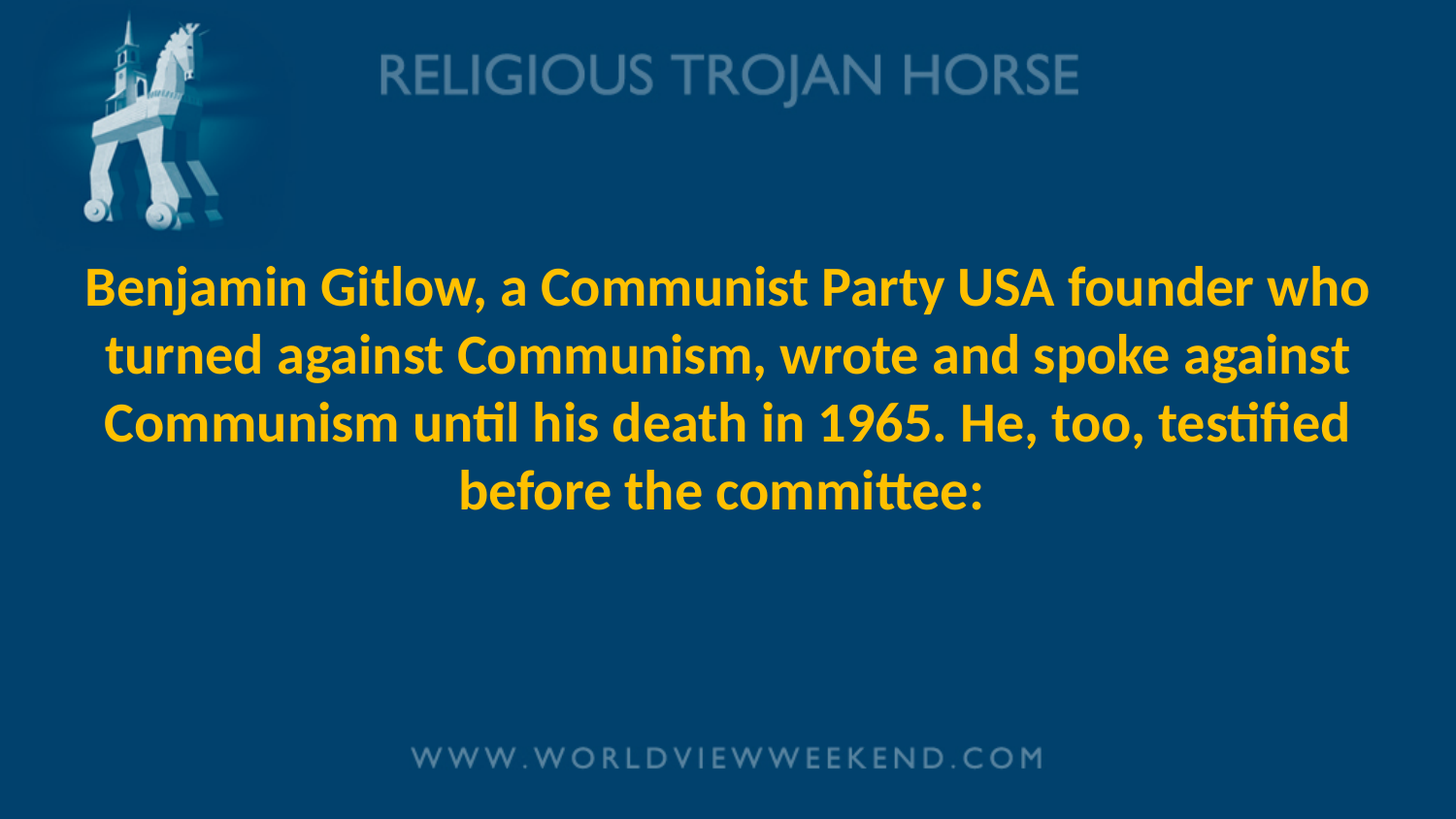

# Benjamin Gitlow, a Communist Party USA founder who turned against Communism, wrote and spoke against Communism until his death in 1965. He, too, testified before the committee: